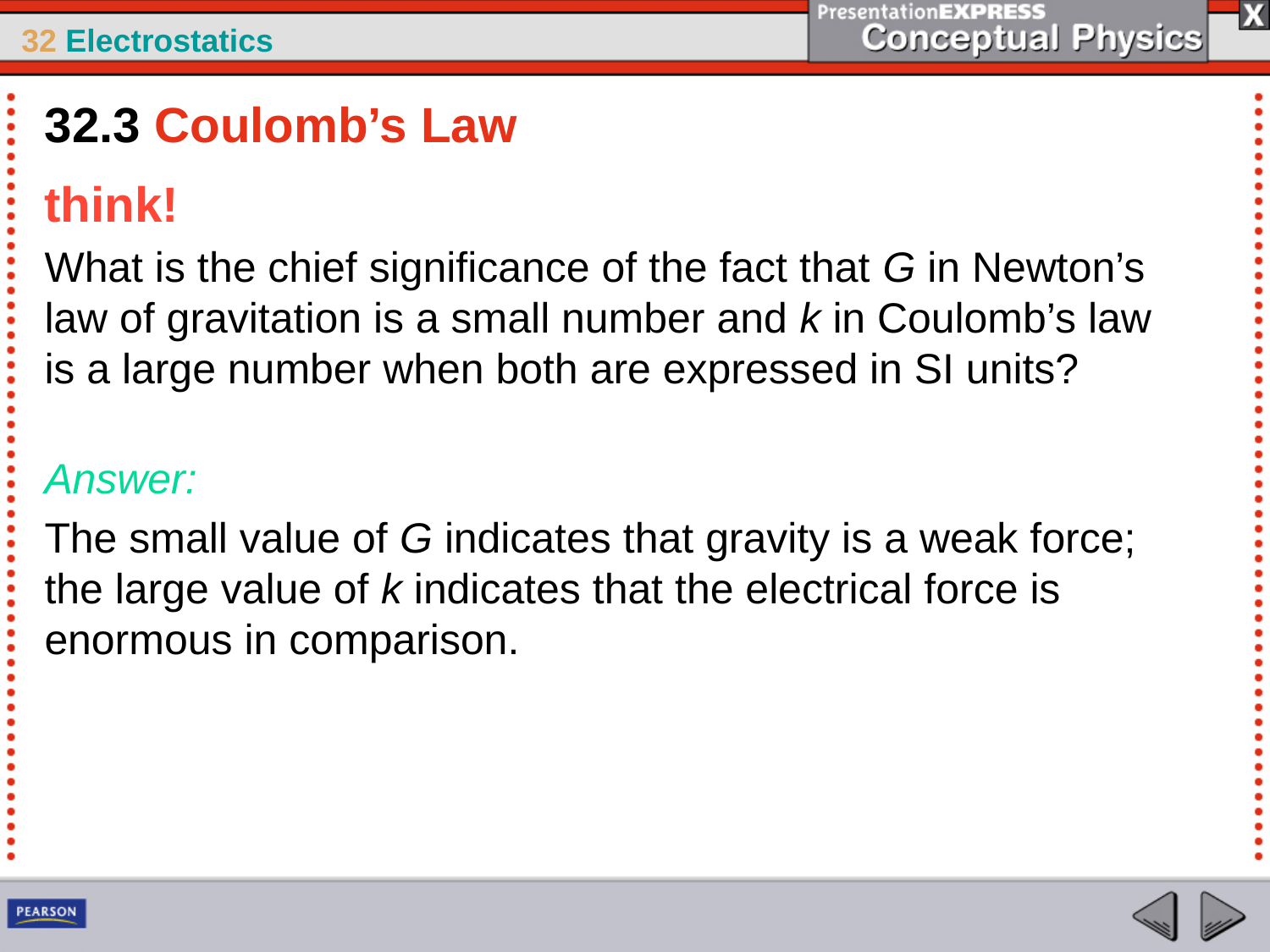

32.3 Coulomb’s Law
think!
What is the chief significance of the fact that G in Newton’s law of gravitation is a small number and k in Coulomb’s law is a large number when both are expressed in SI units?
Answer:
The small value of G indicates that gravity is a weak force; the large value of k indicates that the electrical force is enormous in comparison.